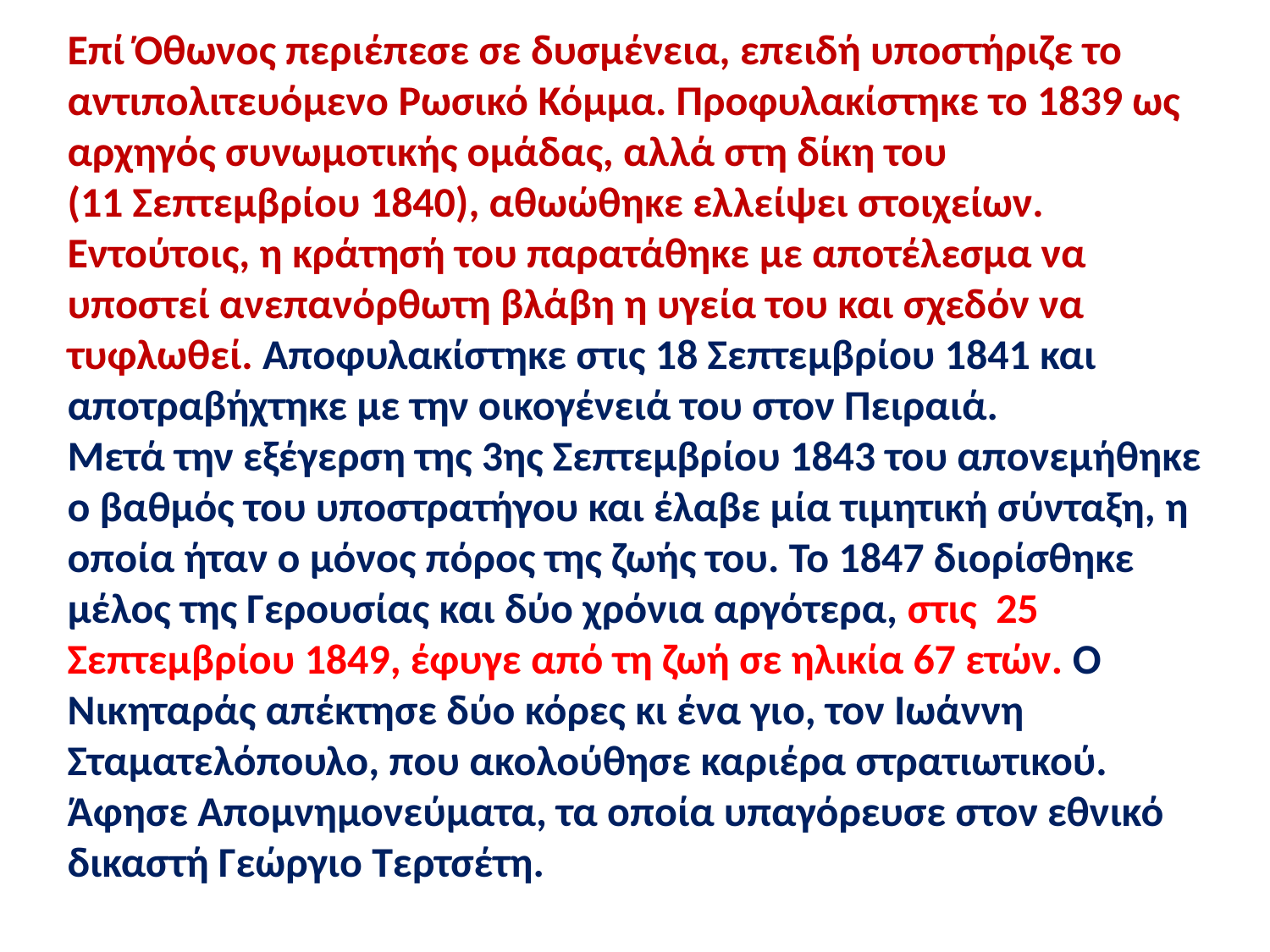

Επί Όθωνος περιέπεσε σε δυσμένεια, επειδή υποστήριζε το αντιπολιτευόμενο Ρωσικό Κόμμα. Προφυλακίστηκε το 1839 ως αρχηγός συνωμοτικής ομάδας, αλλά στη δίκη του
(11 Σεπτεμβρίου 1840), αθωώθηκε ελλείψει στοιχείων. Εντούτοις, η κράτησή του παρατάθηκε με αποτέλεσμα να υποστεί ανεπανόρθωτη βλάβη η υγεία του και σχεδόν να τυφλωθεί. Αποφυλακίστηκε στις 18 Σεπτεμβρίου 1841 και αποτραβήχτηκε με την οικογένειά του στον Πειραιά.
Μετά την εξέγερση της 3ης Σεπτεμβρίου 1843 του απονεμήθηκε ο βαθμός του υποστρατήγου και έλαβε μία τιμητική σύνταξη, η οποία ήταν ο μόνος πόρος της ζωής του. Το 1847 διορίσθηκε μέλος της Γερουσίας και δύο χρόνια αργότερα, στις  25 Σεπτεμβρίου 1849, έφυγε από τη ζωή σε ηλικία 67 ετών. Ο Νικηταράς απέκτησε δύο κόρες κι ένα γιο, τον Ιωάννη Σταματελόπουλο, που ακολούθησε καριέρα στρατιωτικού. Άφησε Απομνημονεύματα, τα οποία υπαγόρευσε στον εθνικό δικαστή Γεώργιο Τερτσέτη.